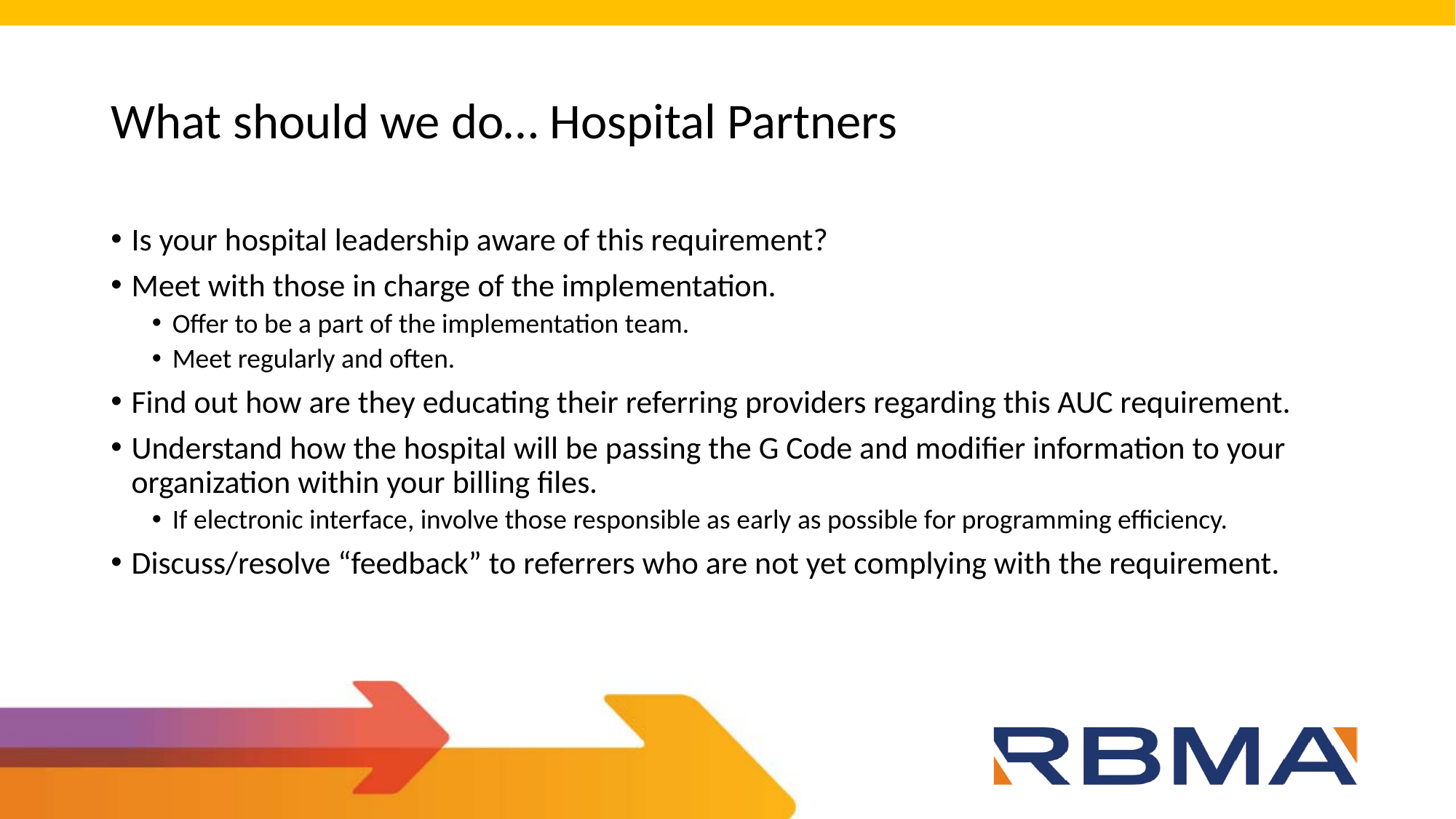

# What should we do… Hospital Partners
Is your hospital leadership aware of this requirement?
Meet with those in charge of the implementation.
Offer to be a part of the implementation team.
Meet regularly and often.
Find out how are they educating their referring providers regarding this AUC requirement.
Understand how the hospital will be passing the G Code and modifier information to your organization within your billing files.
If electronic interface, involve those responsible as early as possible for programming efficiency.
Discuss/resolve “feedback” to referrers who are not yet complying with the requirement.